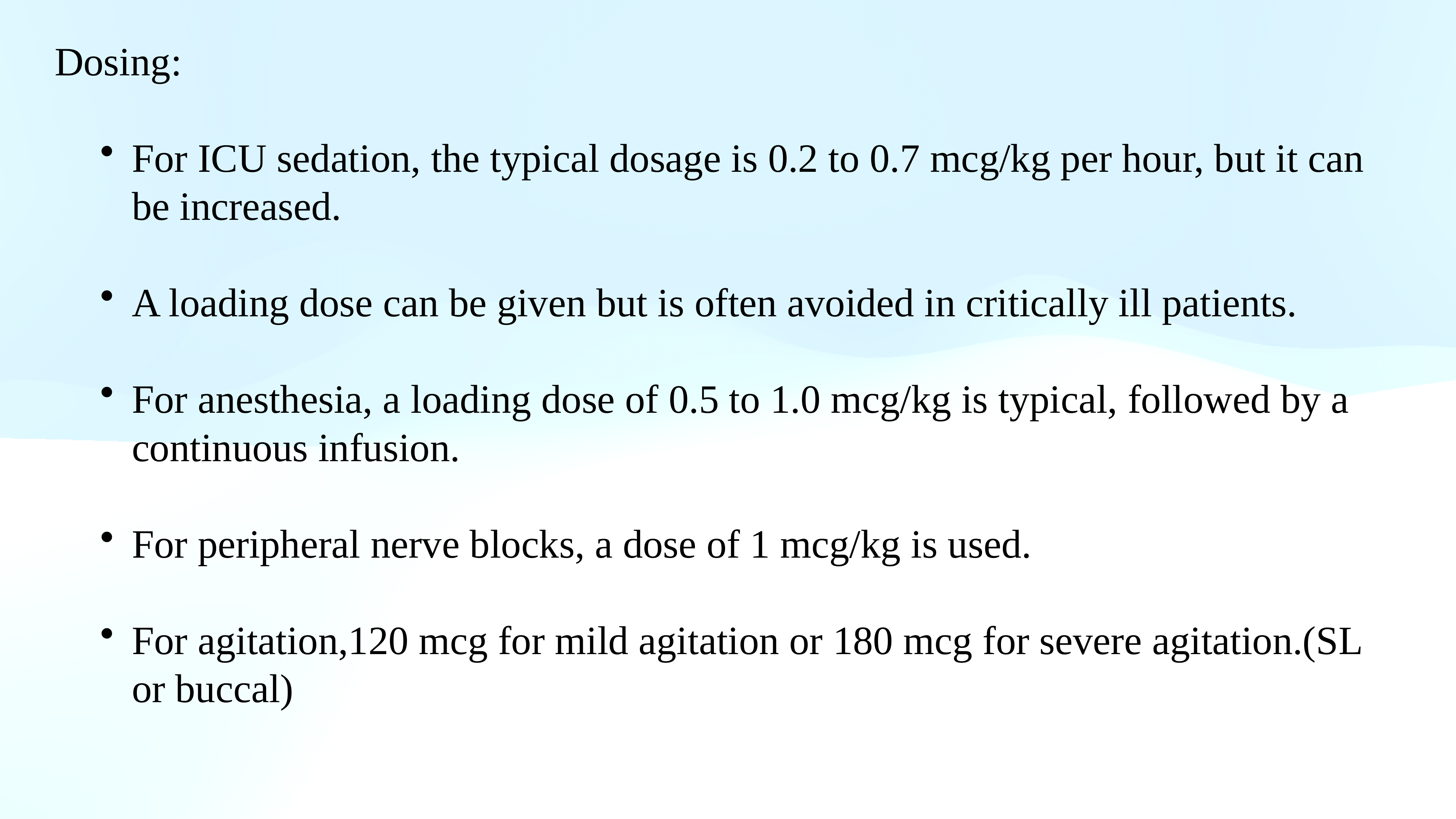

Dosing:

​For ICU sedation, the typical dosage is 0.2 to 0.7 mcg/kg per hour, but it can be increased.

A loading dose can be given but is often avoided in critically ill patients.

​For anesthesia, a loading dose of 0.5 to 1.0 mcg/kg is typical, followed by a continuous infusion.

​For peripheral nerve blocks, a dose of 1 mcg/kg is used.

​For agitation,120 mcg for mild agitation or 180 mcg for severe agitation.(SL or buccal)

​